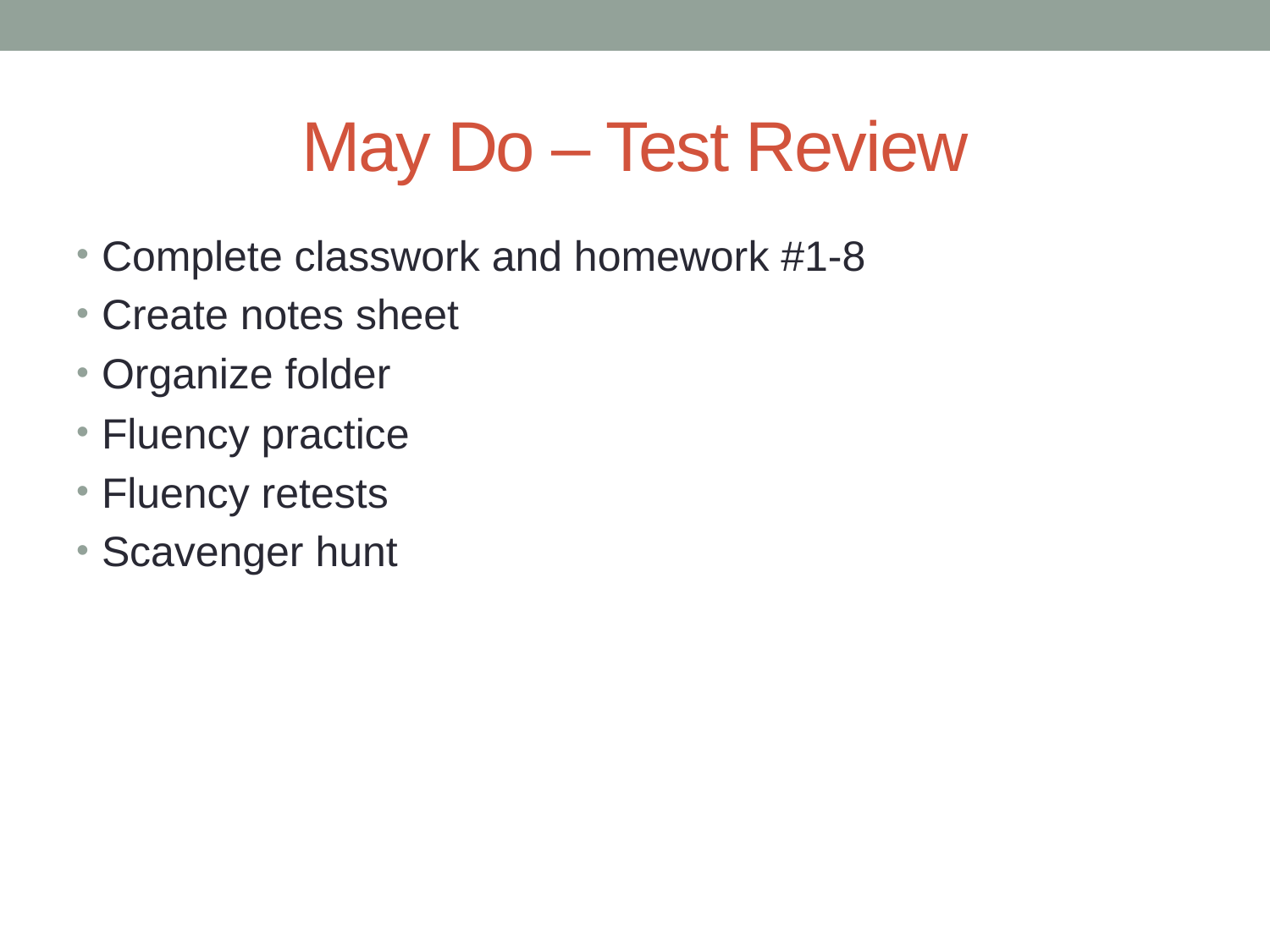

# May Do – Test Review
Complete classwork and homework #1-8
Create notes sheet
Organize folder
Fluency practice
Fluency retests
Scavenger hunt